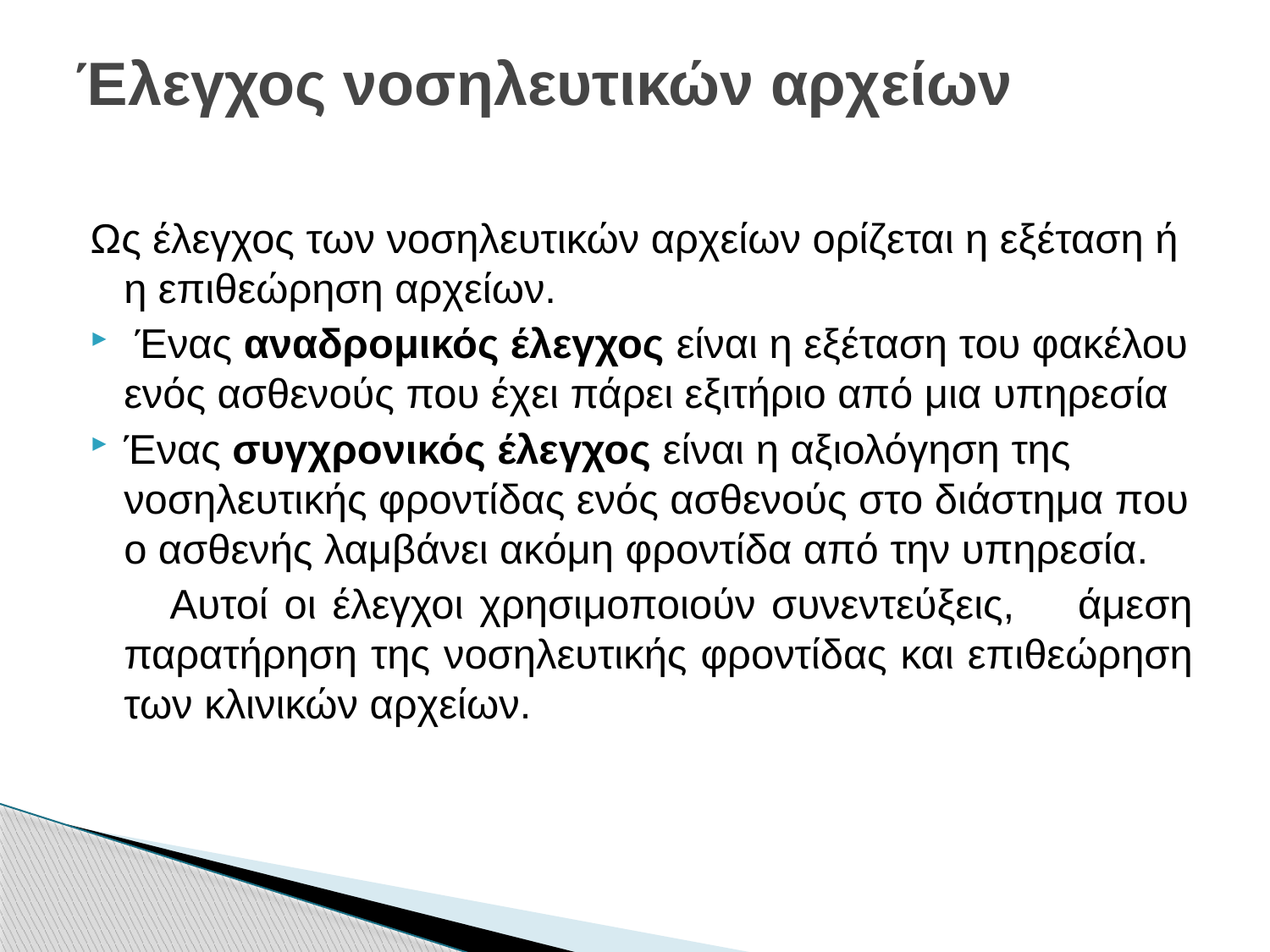

# Έλεγχος νοσηλευτικών αρχείων
Ως έλεγχος των νοσηλευτικών αρχείων ορίζεται η εξέταση ή η επιθεώρηση αρχείων.
 Ένας αναδρομικός έλεγχος είναι η εξέταση του φακέλου ενός ασθενούς που έχει πάρει εξιτήριο από μια υπηρεσία
Ένας συγχρονικός έλεγχος είναι η αξιολόγηση της νοσηλευτικής φροντίδας ενός ασθενούς στο διάστημα που ο ασθενής λαμβάνει ακόμη φροντίδα από την υπηρεσία.
     Αυτοί οι έλεγχοι χρησιμοποιούν συνεντεύξεις,    άμεση παρατήρηση της νοσηλευτικής φροντίδας και επιθεώρηση των κλινικών αρχείων.